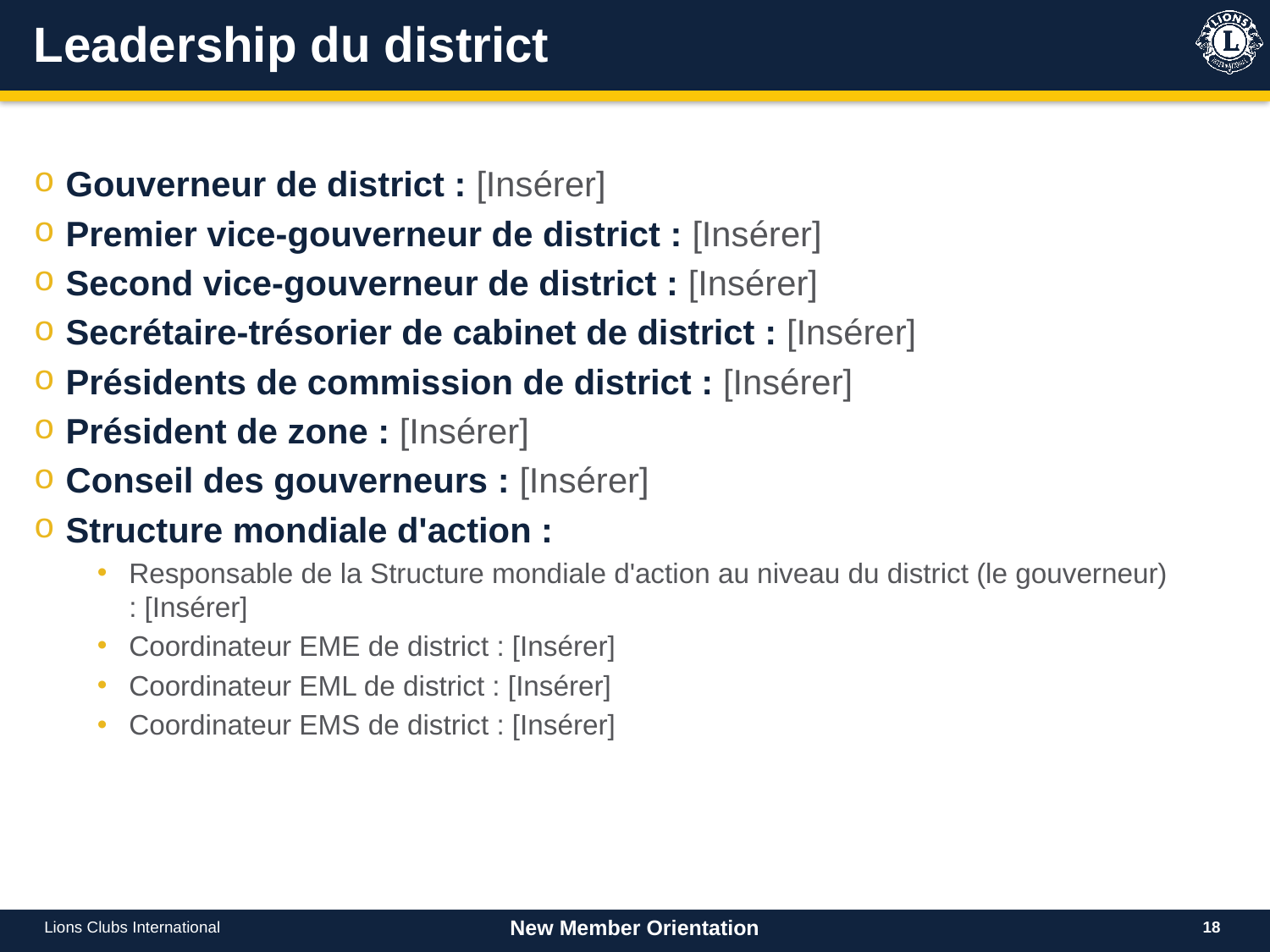

# Leadership du district
Gouverneur de district : [Insérer]
Premier vice-gouverneur de district : [Insérer]
Second vice-gouverneur de district : [Insérer]
Secrétaire-trésorier de cabinet de district : [Insérer]
Présidents de commission de district : [Insérer]
Président de zone : [Insérer]
Conseil des gouverneurs : [Insérer]
Structure mondiale d'action :
Responsable de la Structure mondiale d'action au niveau du district (le gouverneur) : [Insérer]
Coordinateur EME de district : [Insérer]
Coordinateur EML de district : [Insérer]
Coordinateur EMS de district : [Insérer]